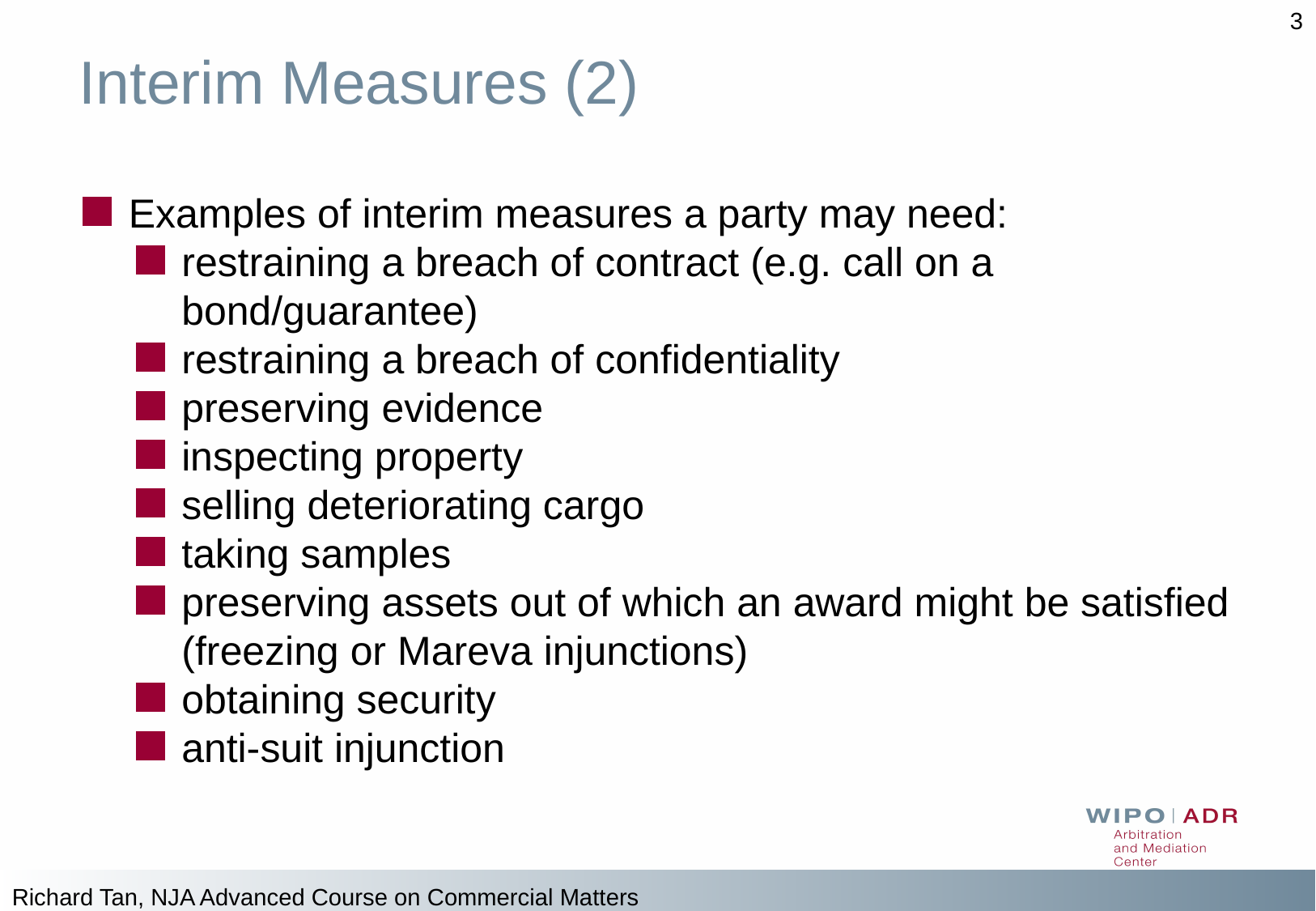

3
# Interim Measures (2)
Examples of interim measures a party may need:
restraining a breach of contract (e.g. call on a bond/guarantee)
restraining a breach of confidentiality
preserving evidence
inspecting property
selling deteriorating cargo
taking samples
preserving assets out of which an award might be satisfied (freezing or Mareva injunctions)
obtaining security
anti-suit injunction